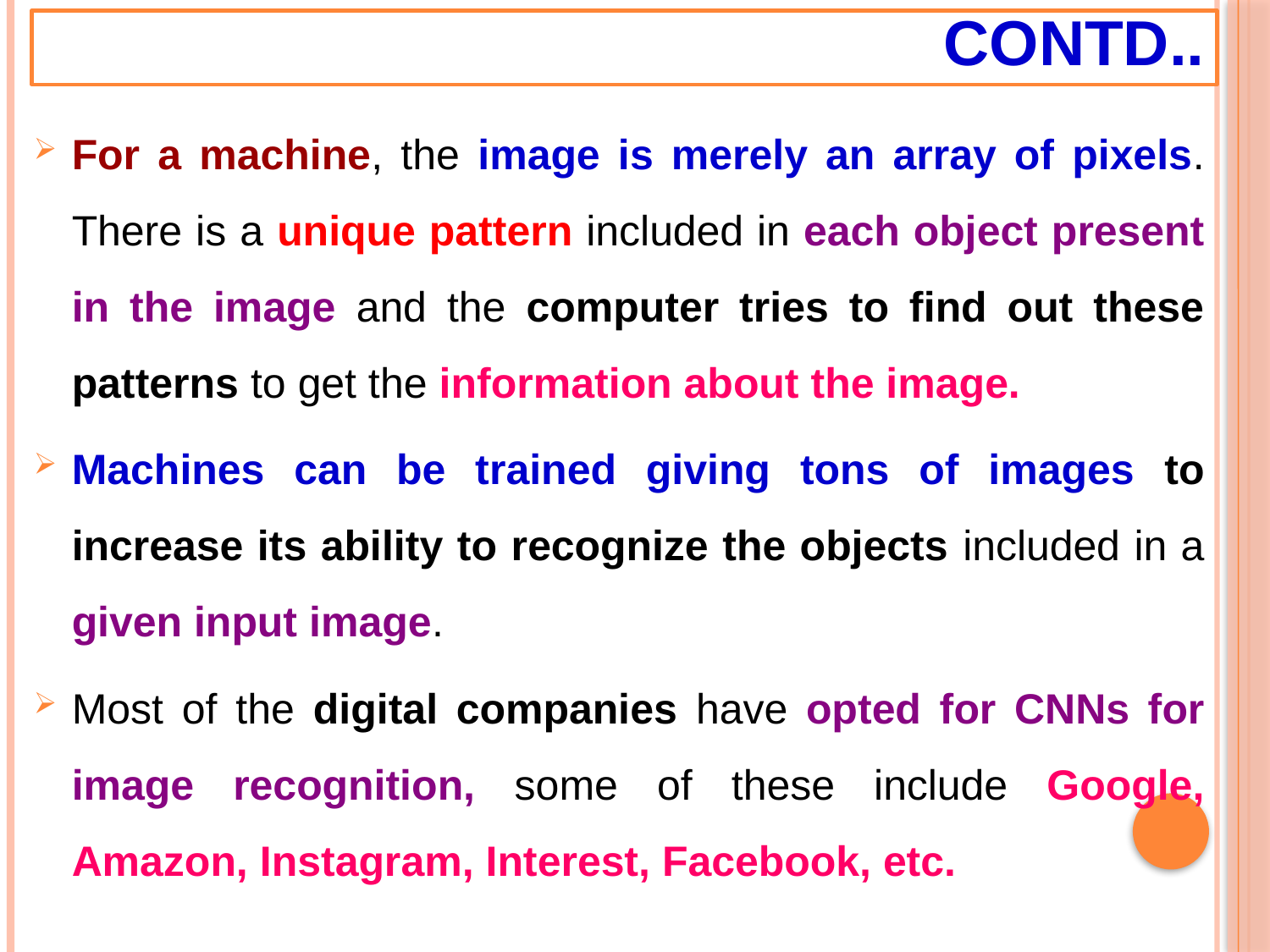

# Contd..
For a machine, the image is merely an array of pixels. There is a unique pattern included in each object present in the image and the computer tries to find out these patterns to get the information about the image.
Machines can be trained giving tons of images to increase its ability to recognize the objects included in a given input image.
Most of the digital companies have opted for CNNs for image recognition, some of these include Google, Amazon, Instagram, Interest, Facebook, etc.